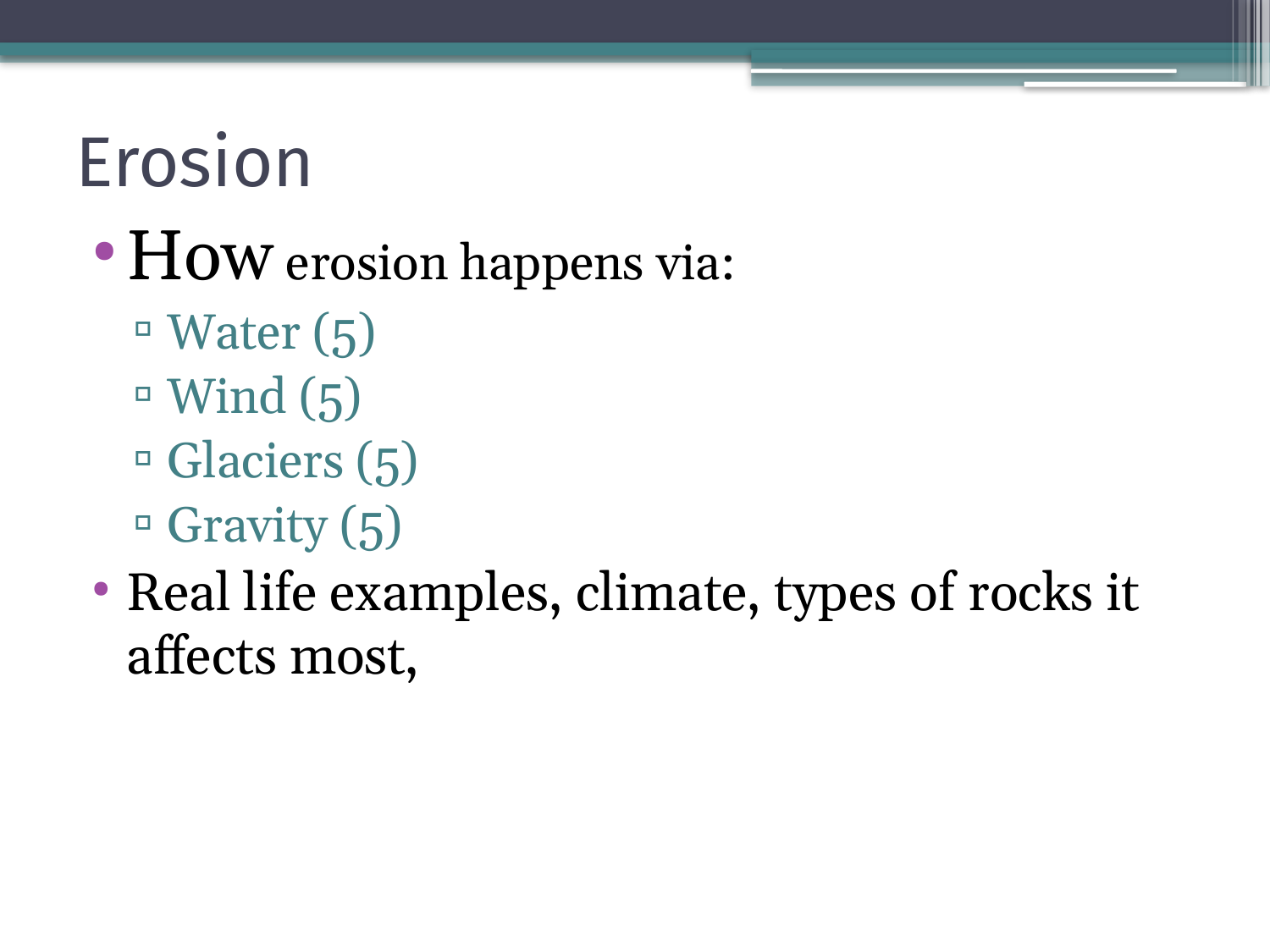

# Erosion
How erosion happens via:
Water (5)
Wind (5)
Glaciers (5)
Gravity (5)
Real life examples, climate, types of rocks it affects most,